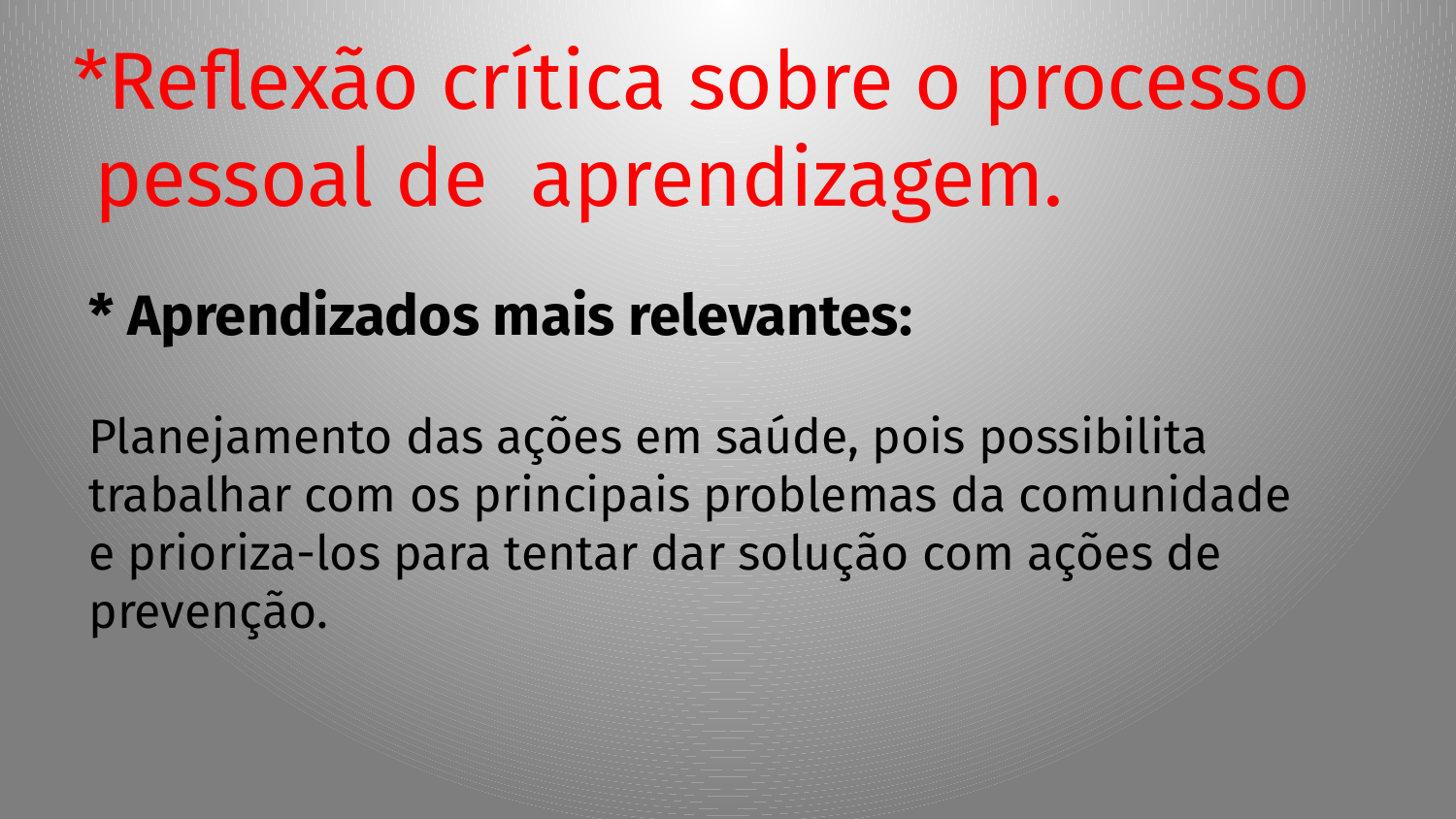

*Reflexão crítica sobre o processo
 pessoal de  aprendizagem.

* Aprendizados mais relevantes:
Planejamento das ações em saúde, pois possibilita trabalhar com os principais problemas da comunidade e prioriza-los para tentar dar solução com ações de prevenção.